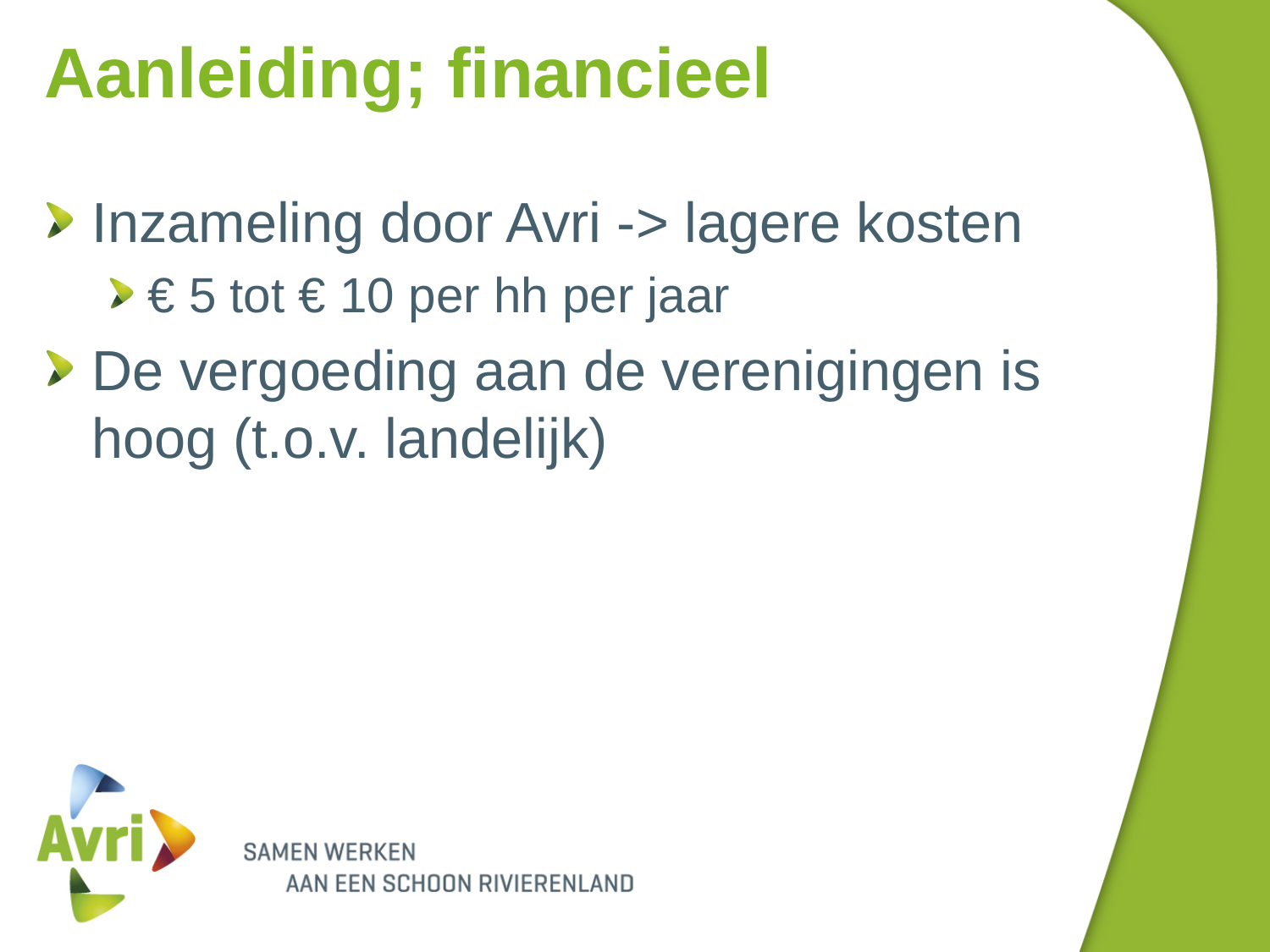

# Aanleiding; financieel
Inzameling door Avri -> lagere kosten
€ 5 tot € 10 per hh per jaar
De vergoeding aan de verenigingen is hoog (t.o.v. landelijk)